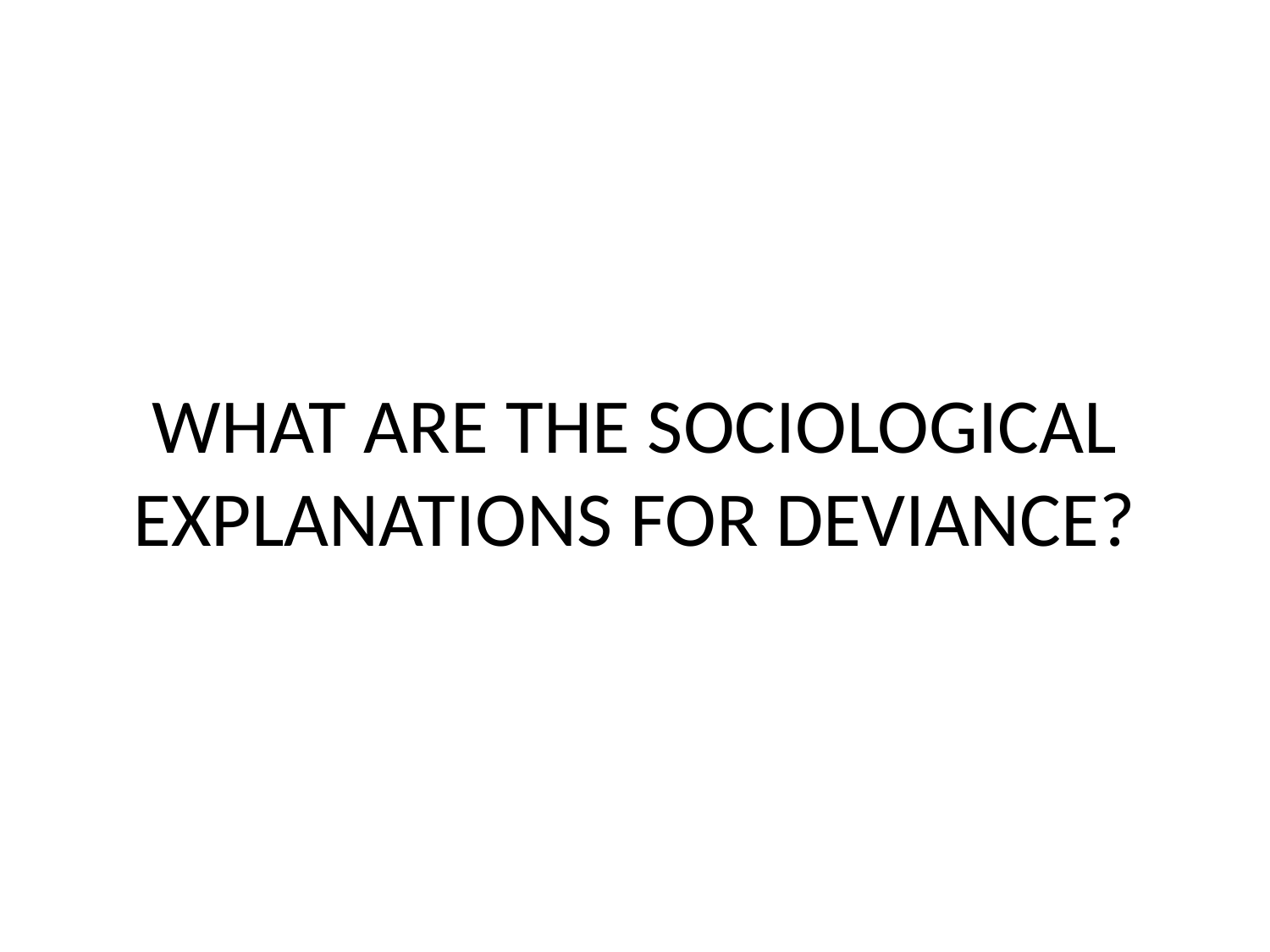

# WHAT ARE THE SOCIOLOGICAL EXPLANATIONS FOR DEVIANCE?